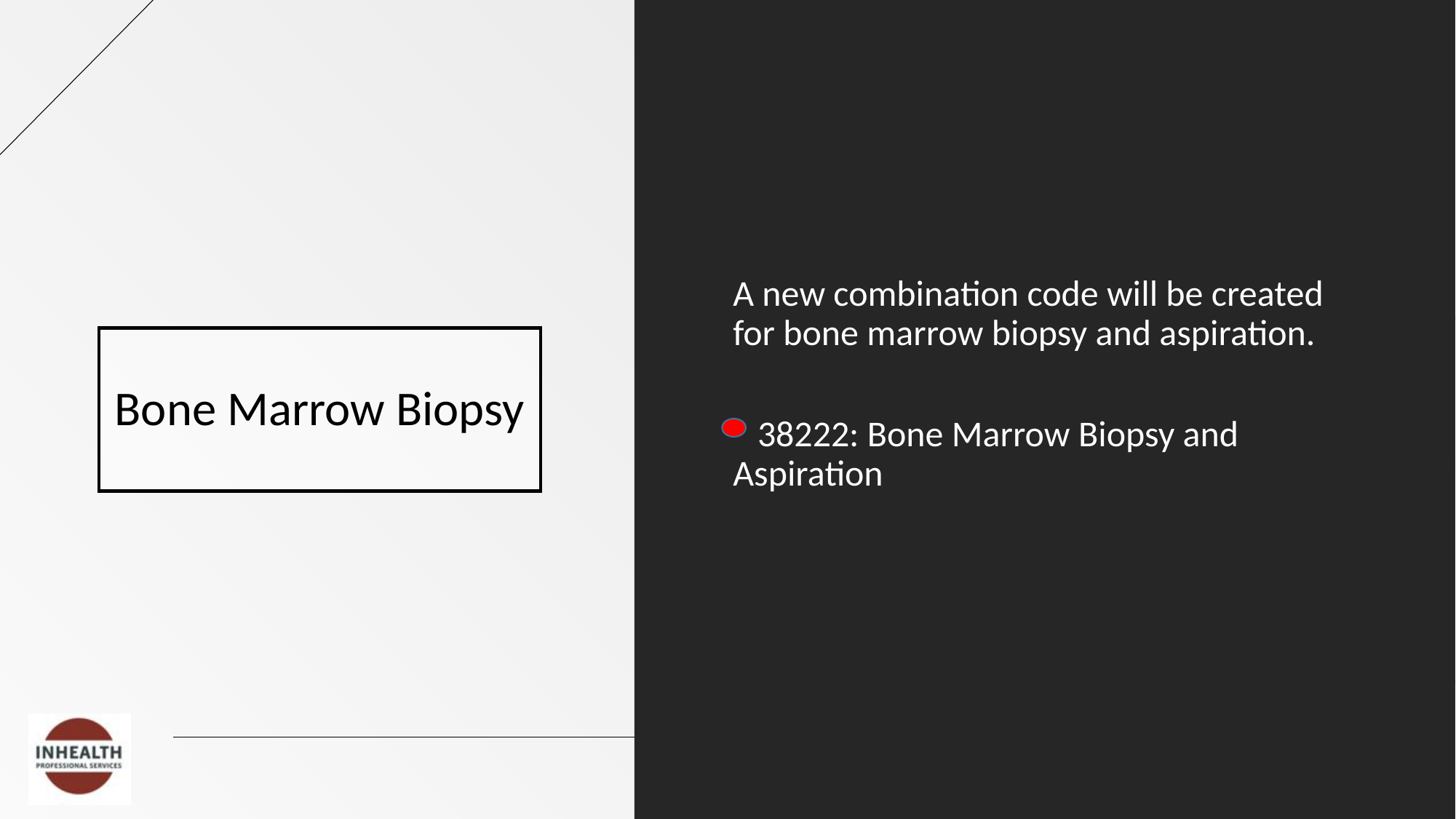

A new combination code will be created for bone marrow biopsy and aspiration.

   38222: Bone Marrow Biopsy and Aspiration

# Bone Marrow Biopsy